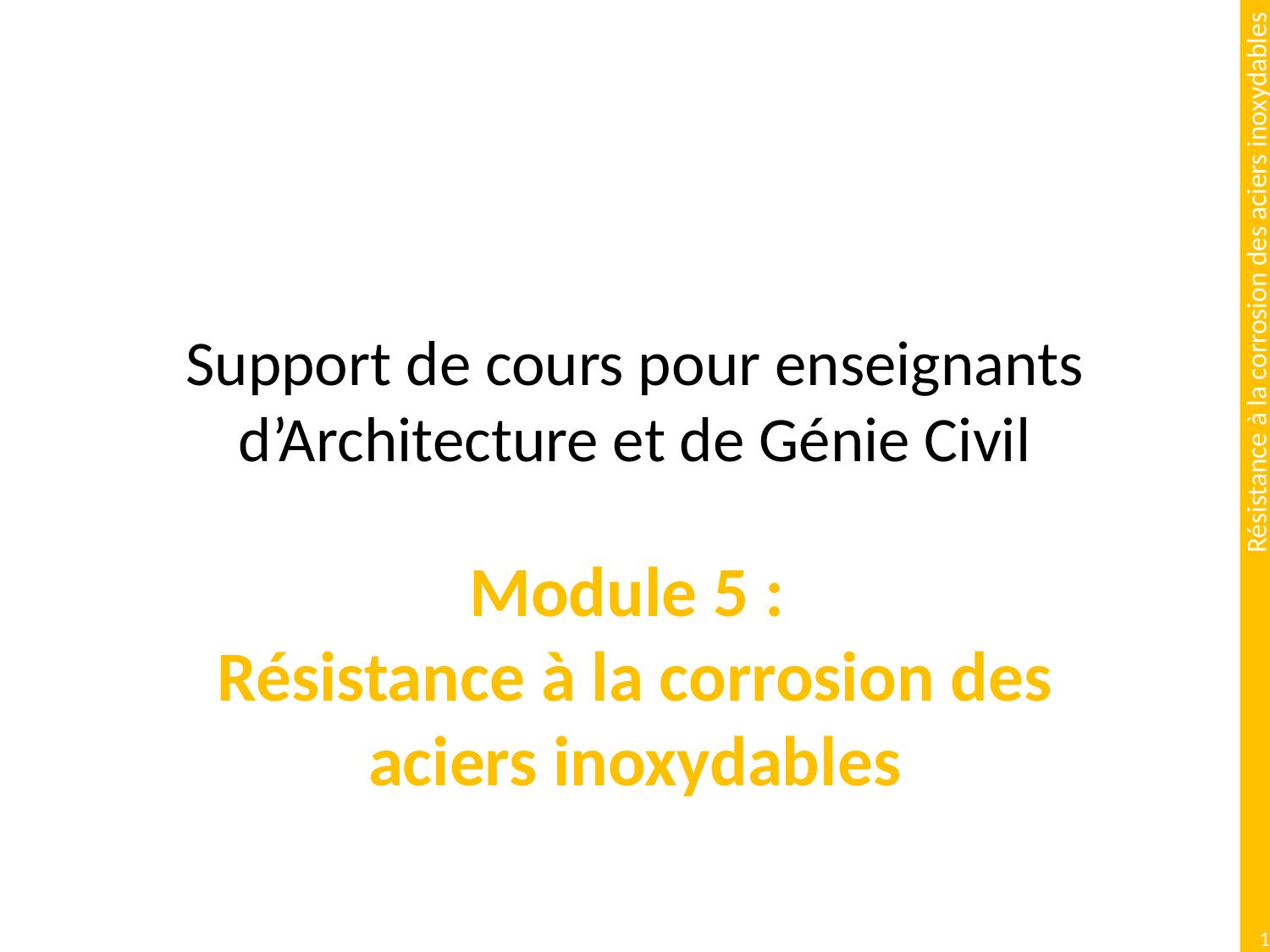

# Support de cours pour enseignants d’Architecture et de Génie Civil
Module 5 :
Résistance à la corrosion des aciers inoxydables
1